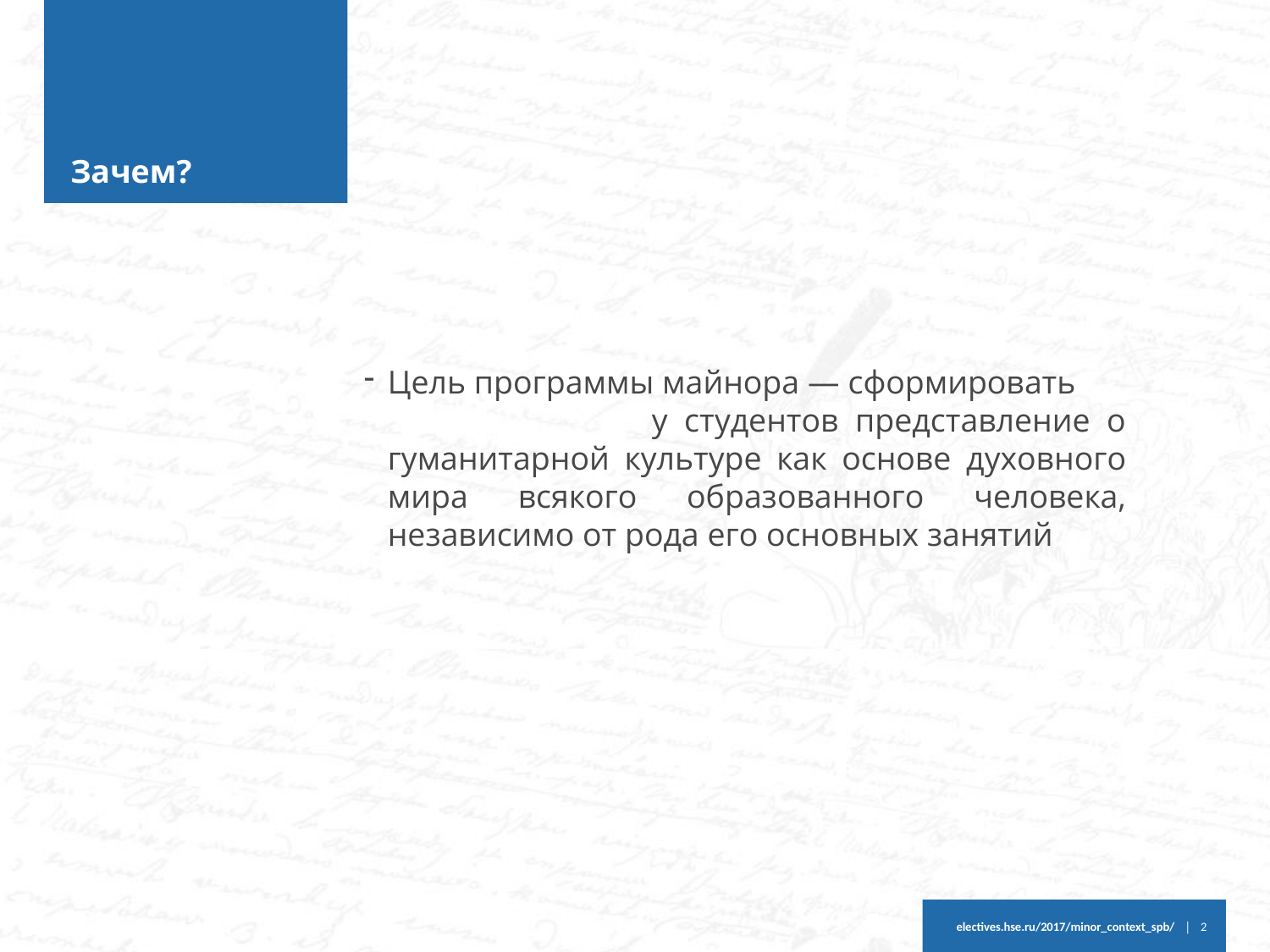

# Зачем?
Цель программы майнора — сформировать                       у студентов представление о гуманитарной культуре как основе духовного мира всякого образованного человека, независимо от рода его основных занятий